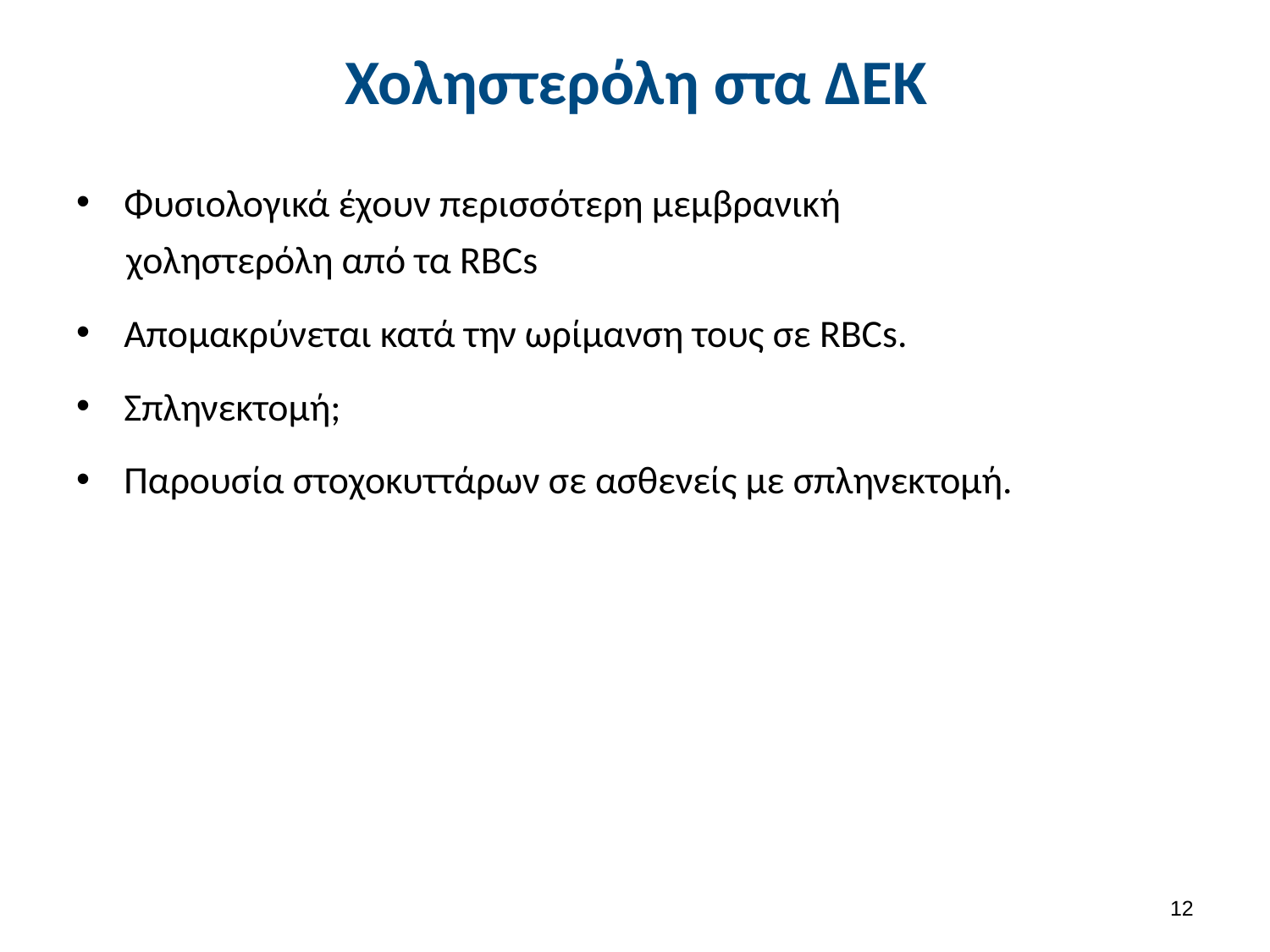

# Χοληστερόλη στα ΔΕΚ
Φυσιολογικά έχουν περισσότερη μεμβρανική
χοληστερόλη από τα RBCs
Απομακρύνεται κατά την ωρίμανση τους σε RBCs.
Σπληνεκτομή;
Παρουσία στοχοκυττάρων σε ασθενείς με σπληνεκτομή.
12